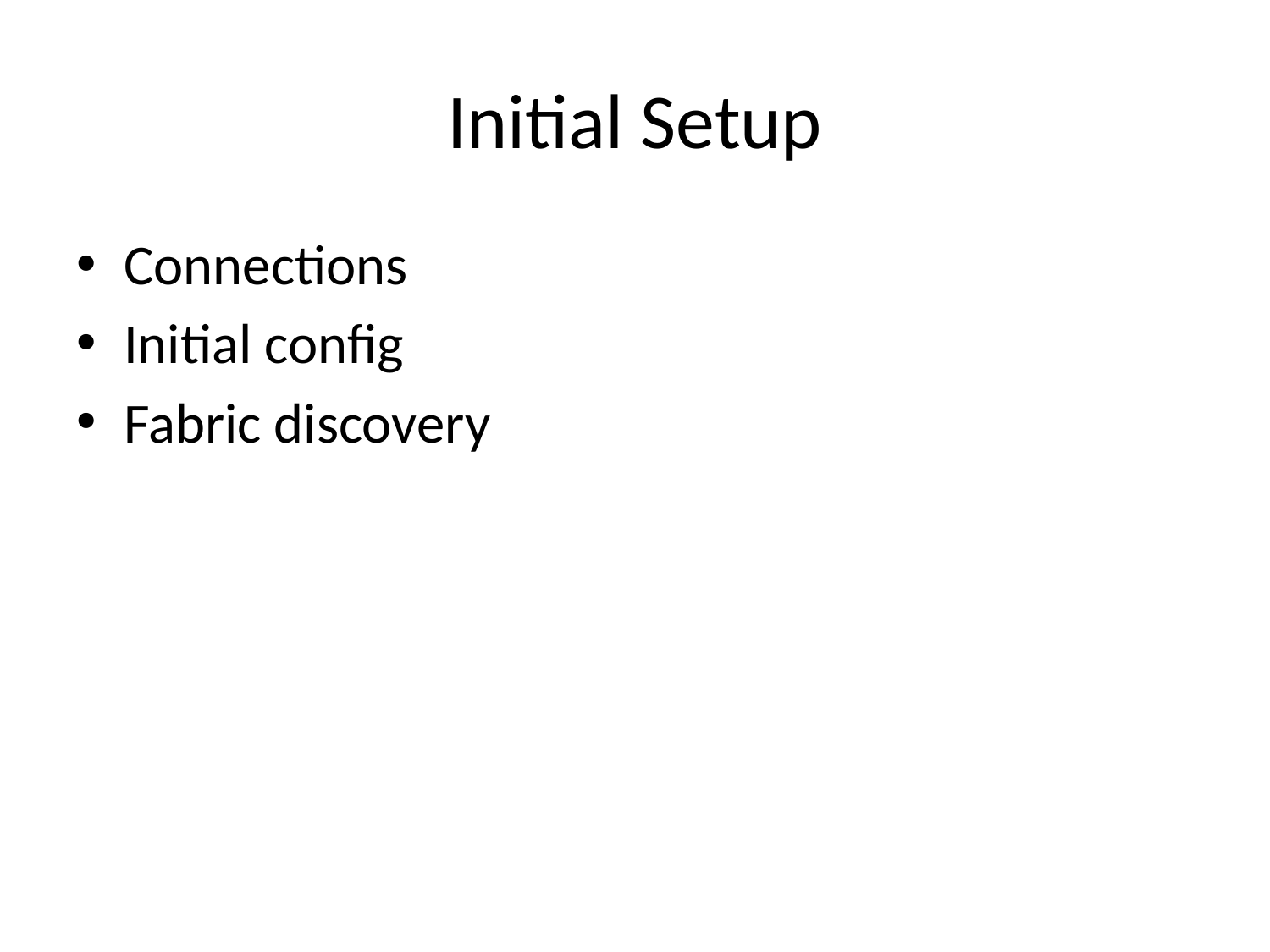

# Initial Setup
Connections
Initial config
Fabric discovery